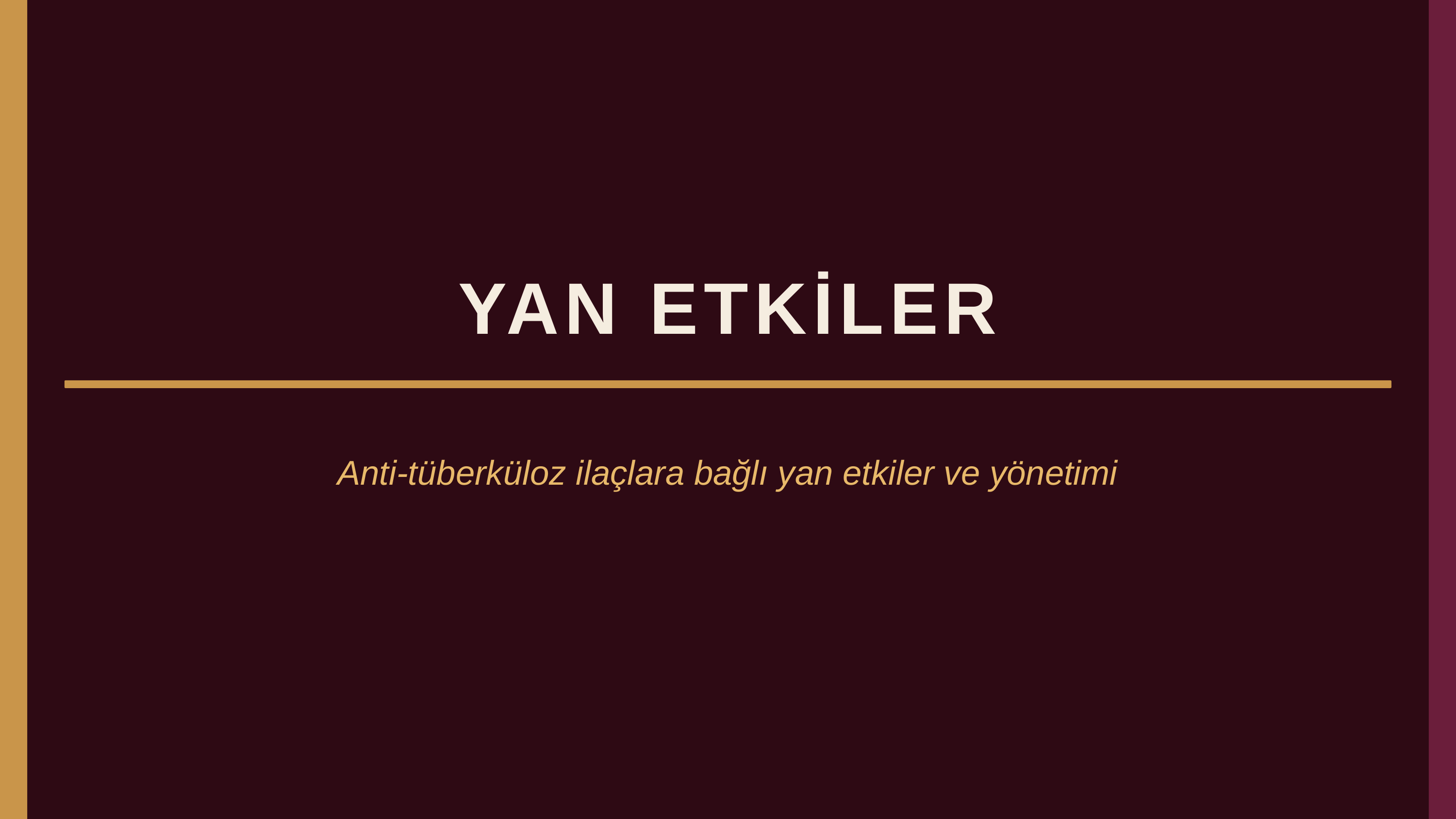

YAN ETKİLER

Anti-tüberküloz ilaçlara bağlı yan etkiler ve yönetimi